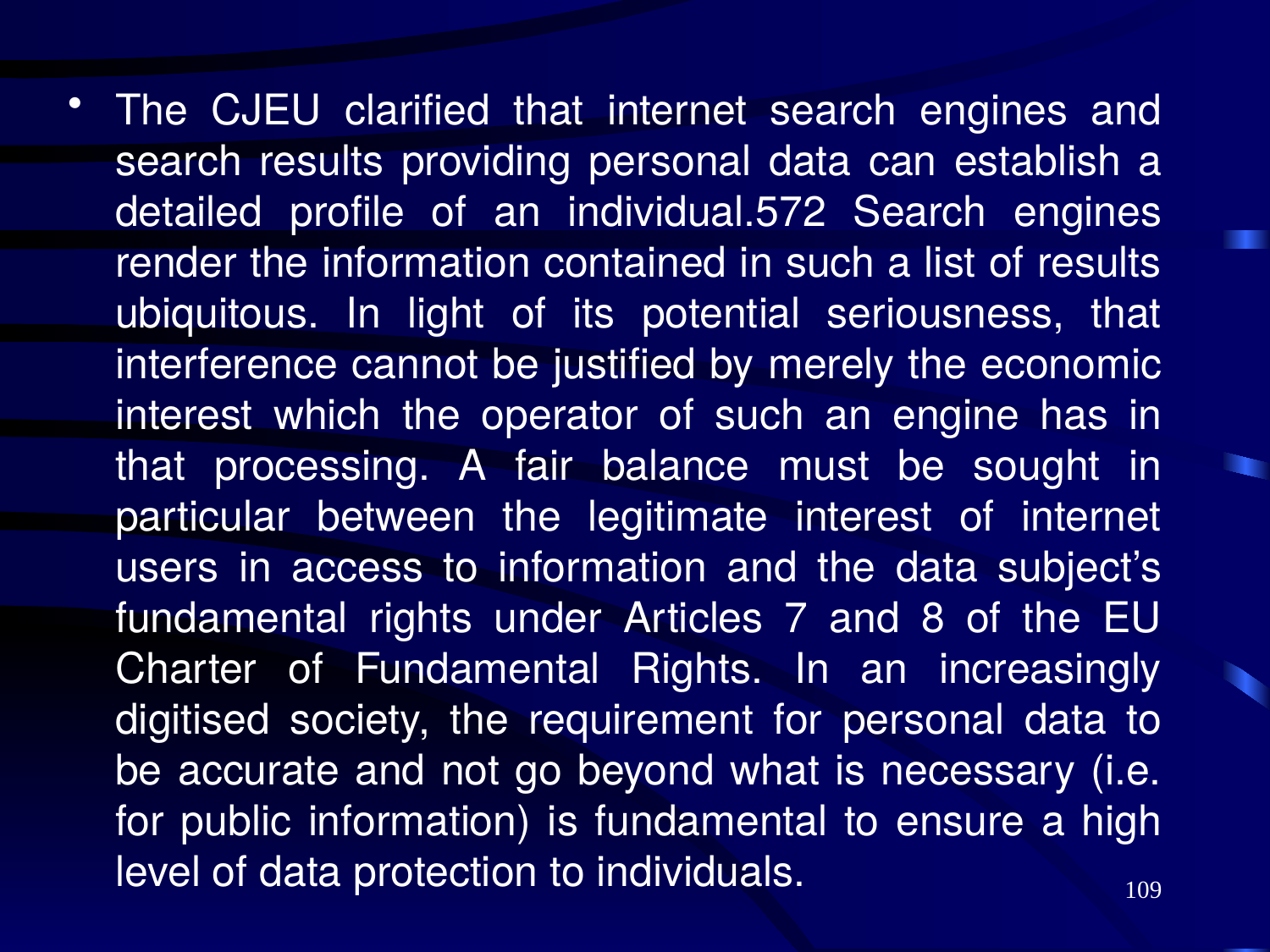

The CJEU clarified that internet search engines and search results providing personal data can establish a detailed profile of an individual.572 Search engines render the information contained in such a list of results ubiquitous. In light of its potential seriousness, that interference cannot be justified by merely the economic interest which the operator of such an engine has in that processing. A fair balance must be sought in particular between the legitimate interest of internet users in access to information and the data subject’s fundamental rights under Articles 7 and 8 of the EU Charter of Fundamental Rights. In an increasingly digitised society, the requirement for personal data to be accurate and not go beyond what is necessary (i.e. for public information) is fundamental to ensure a high level of data protection to individuals.

109